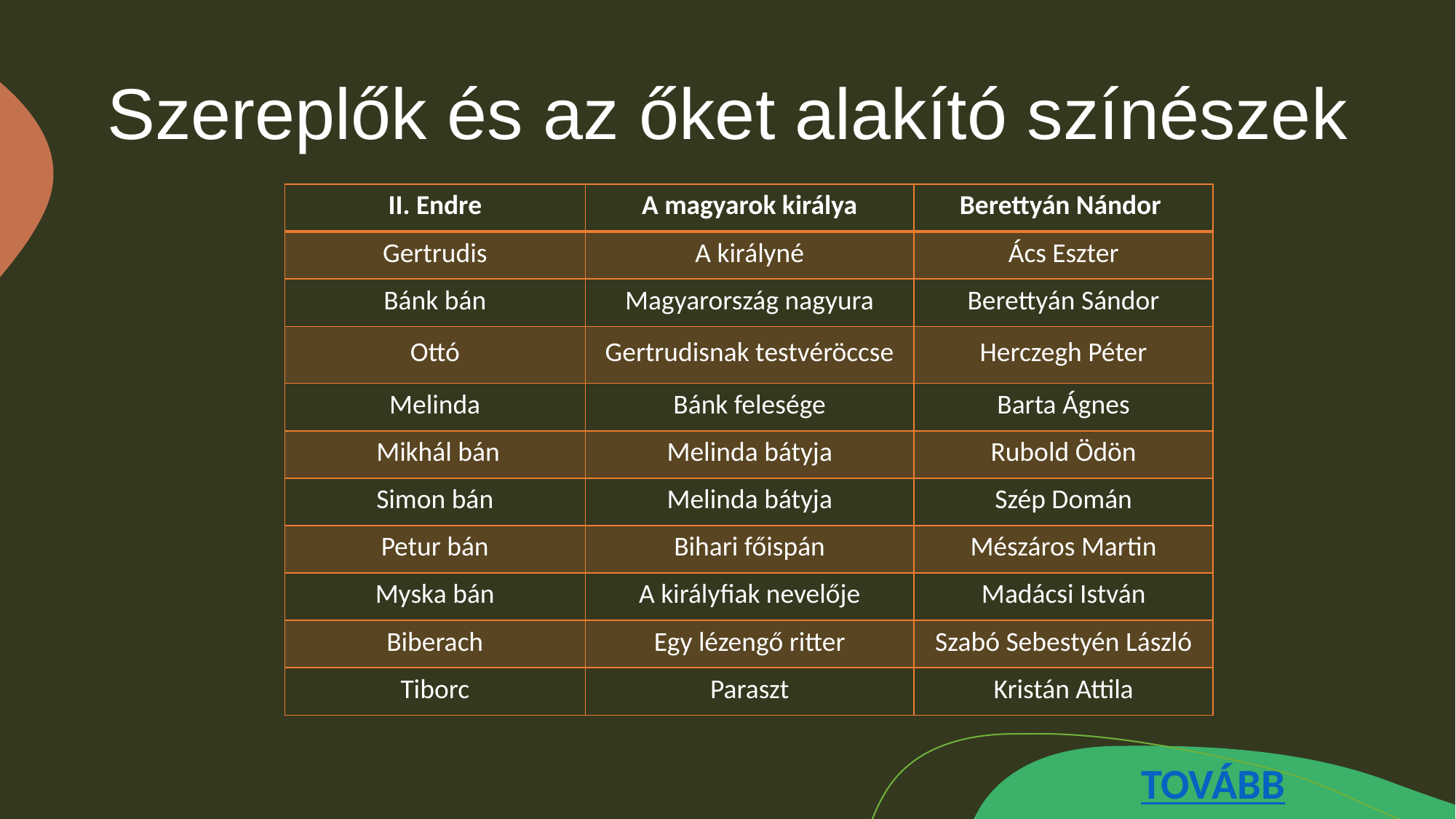

# Szereplők és az őket alakító színészek
| II. Endre | A magyarok királya | Berettyán Nándor |
| --- | --- | --- |
| Gertrudis | A királyné | Ács Eszter |
| Bánk bán | Magyarország nagyura | Berettyán Sándor |
| Ottó | Gertrudisnak testvéröccse | Herczegh Péter |
| Melinda | Bánk felesége | Barta Ágnes |
| Mikhál bán | Melinda bátyja | Rubold Ödön |
| Simon bán | Melinda bátyja | Szép Domán |
| Petur bán | Bihari főispán | Mészáros Martin |
| Myska bán | A királyfiak nevelője | Madácsi István |
| Biberach | Egy lézengő ritter | Szabó Sebestyén László |
| Tiborc | Paraszt | Kristán Attila |

TOVÁBB